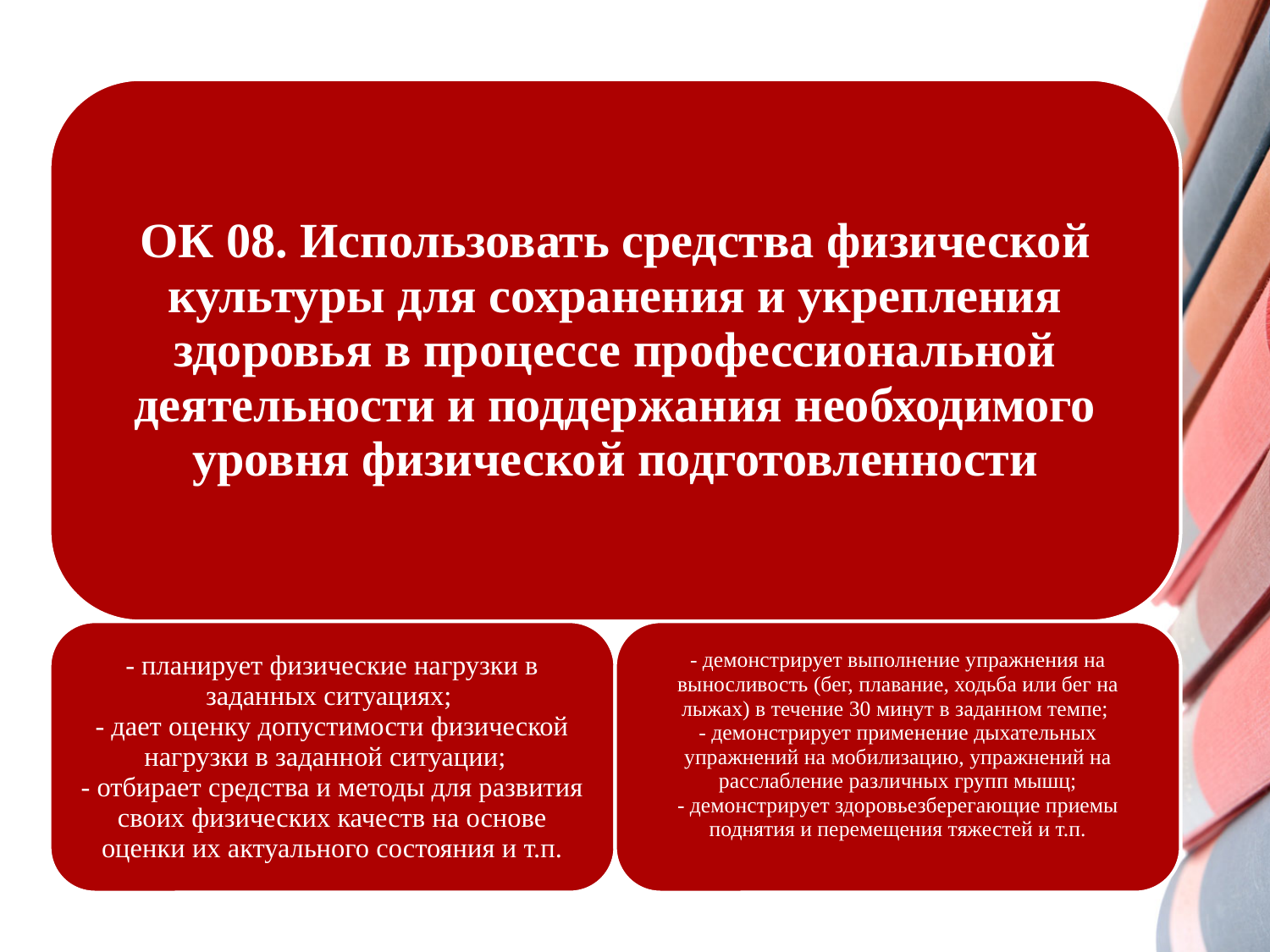

ОК 08. Использовать средства физической культуры для сохранения и укрепления здоровья в процессе профессиональной деятельности и поддержания необходимого уровня физической подготовленности
- планирует физические нагрузки в заданных ситуациях;
- дает оценку допустимости физической нагрузки в заданной ситуации;
- отбирает средства и методы для развития своих физических качеств на основе оценки их актуального состояния и т.п.
- демонстрирует выполнение упражнения на выносливость (бег, плавание, ходьба или бег на лыжах) в течение 30 минут в заданном темпе;
- демонстрирует применение дыхательных упражнений на мобилизацию, упражнений на расслабление различных групп мышц;
- демонстрирует здоровьезберегающие приемы поднятия и перемещения тяжестей и т.п.